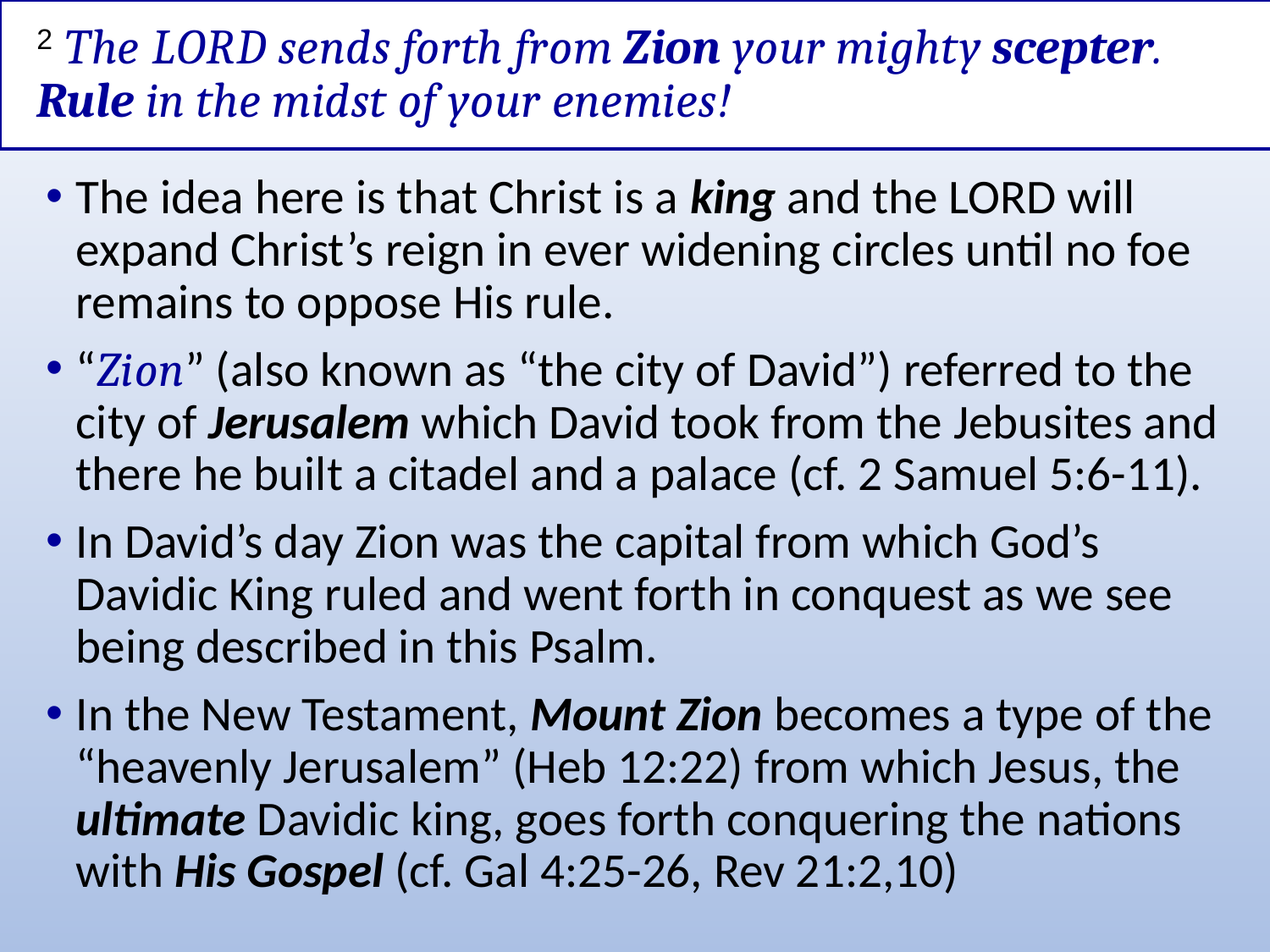

# 2 The LORD sends forth from Zion your mighty scepter. Rule in the midst of your enemies!
The idea here is that Christ is a king and the LORD will expand Christ’s reign in ever widening circles until no foe remains to oppose His rule.
“Zion” (also known as “the city of David”) referred to the city of Jerusalem which David took from the Jebusites and there he built a citadel and a palace (cf. 2 Samuel 5:6-11).
In David’s day Zion was the capital from which God’s Davidic King ruled and went forth in conquest as we see being described in this Psalm.
In the New Testament, Mount Zion becomes a type of the “heavenly Jerusalem” (Heb 12:22) from which Jesus, the ultimate Davidic king, goes forth conquering the nations with His Gospel (cf. Gal 4:25-26, Rev 21:2,10)